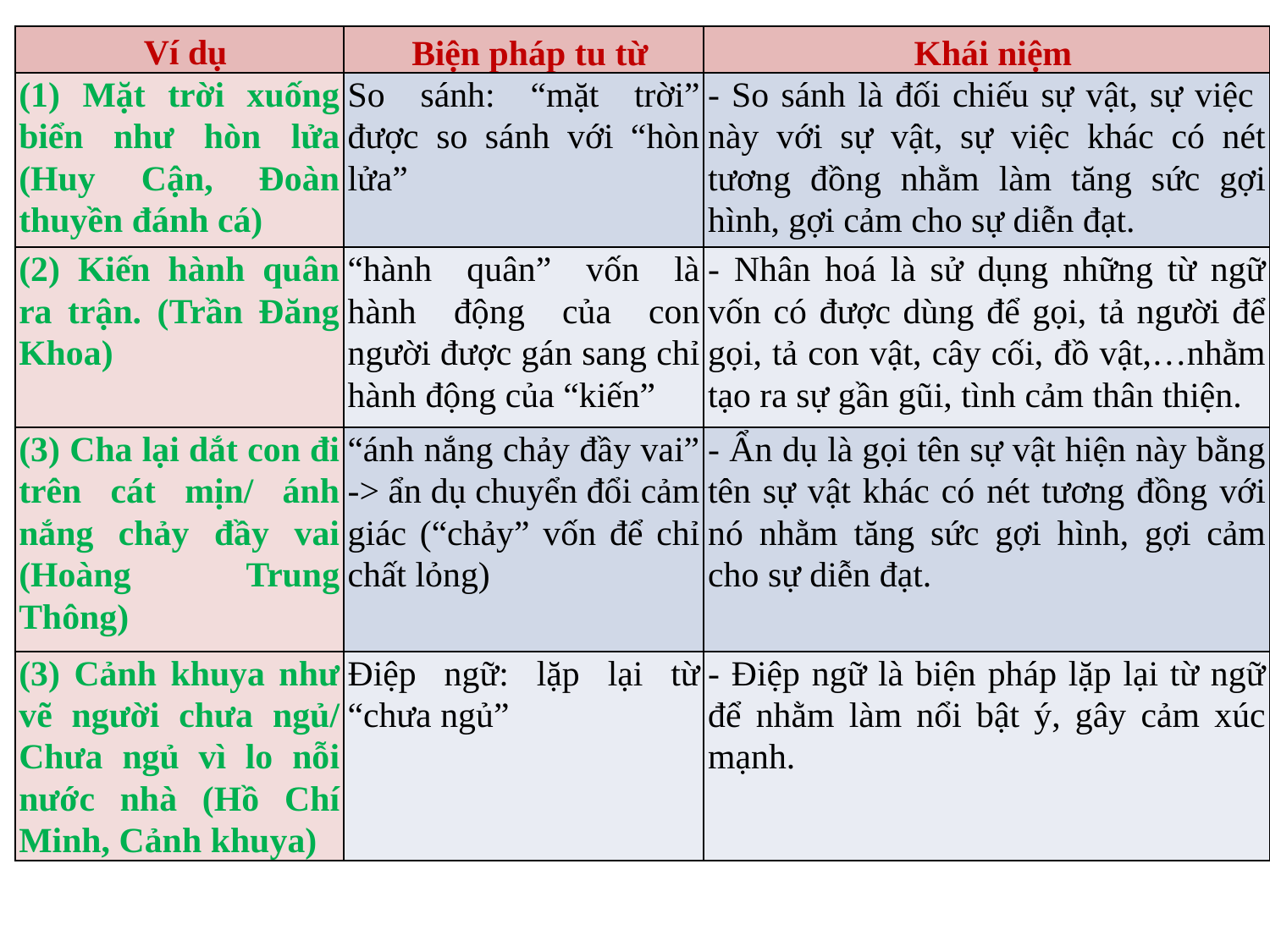

| Ví dụ | Biện pháp tu từ | Khái niệm |
| --- | --- | --- |
| (1) Mặt trời xuống biển như hòn lửa (Huy Cận, Đoàn thuyền đánh cá) | So sánh: “mặt trời” được so sánh với “hòn lửa” | - So sánh là đối chiếu sự vật, sự việc này với sự vật, sự việc khác có nét tương đồng nhằm làm tăng sức gợi hình, gợi cảm cho sự diễn đạt. |
| (2) Kiến hành quân ra trận. (Trần Đăng Khoa) | “hành quân” vốn là hành động của con người được gán sang chỉ hành động của “kiến” | - Nhân hoá là sử dụng những từ ngữ vốn có được dùng để gọi, tả người để gọi, tả con vật, cây cối, đồ vật,…nhằm tạo ra sự gần gũi, tình cảm thân thiện. |
| (3) Cha lại dắt con đi trên cát mịn/ ánh nắng chảy đầy vai (Hoàng Trung Thông) | “ánh nắng chảy đầy vai” -> ẩn dụ chuyển đổi cảm giác (“chảy” vốn để chỉ chất lỏng) | - Ẩn dụ là gọi tên sự vật hiện này bằng tên sự vật khác có nét tương đồng với nó nhằm tăng sức gợi hình, gợi cảm cho sự diễn đạt. |
| (3) Cảnh khuya như vẽ người chưa ngủ/ Chưa ngủ vì lo nỗi nước nhà (Hồ Chí Minh, Cảnh khuya) | Điệp ngữ: lặp lại từ “chưa ngủ” | - Điệp ngữ là biện pháp lặp lại từ ngữ để nhằm làm nổi bật ý, gây cảm xúc mạnh. |